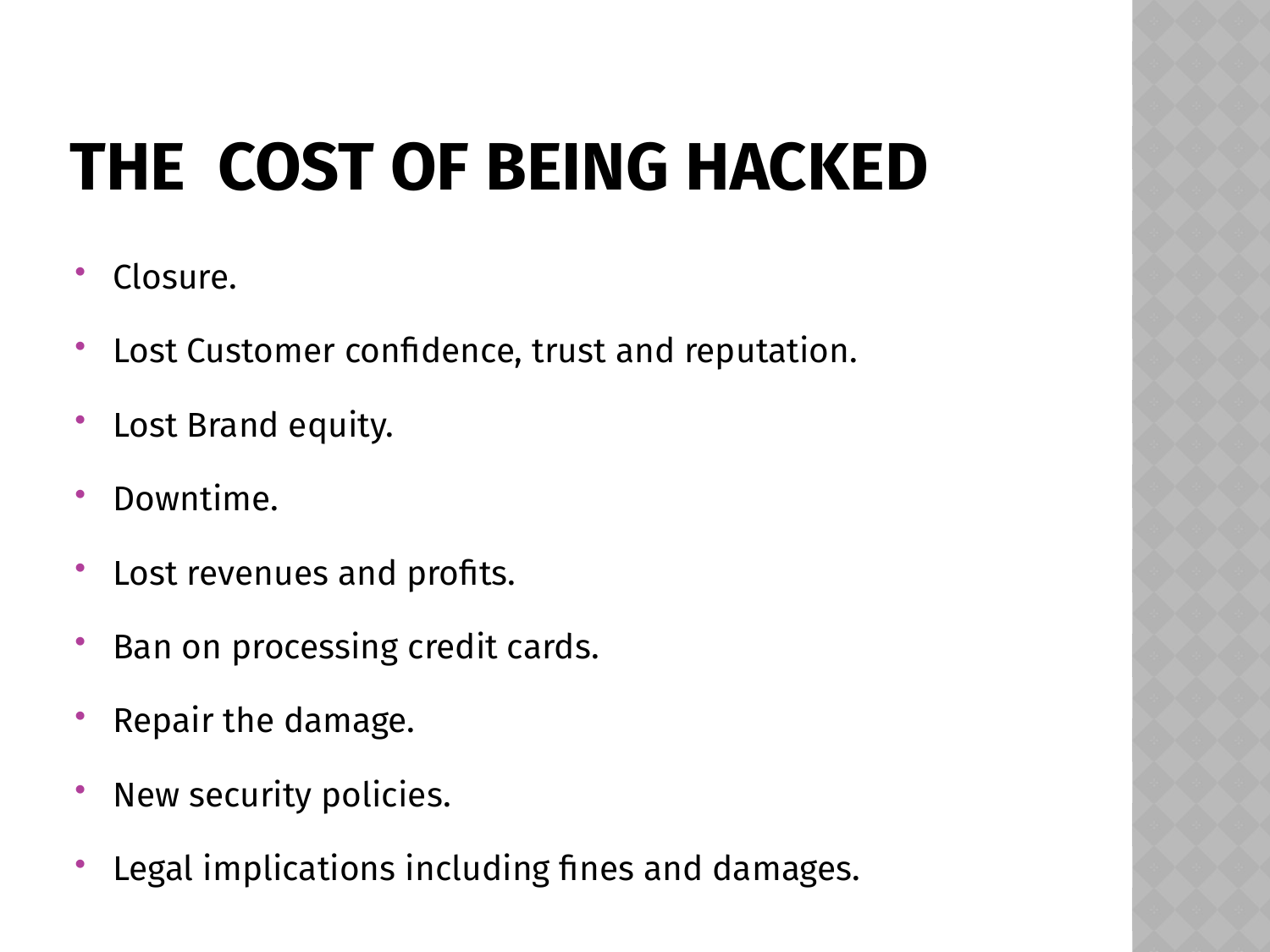

# The  Cost of being Hacked
Closure.
Lost Customer confidence, trust and reputation.
Lost Brand equity.
Downtime.
Lost revenues and profits.
Ban on processing credit cards.
Repair the damage.
New security policies.
Legal implications including fines and damages.